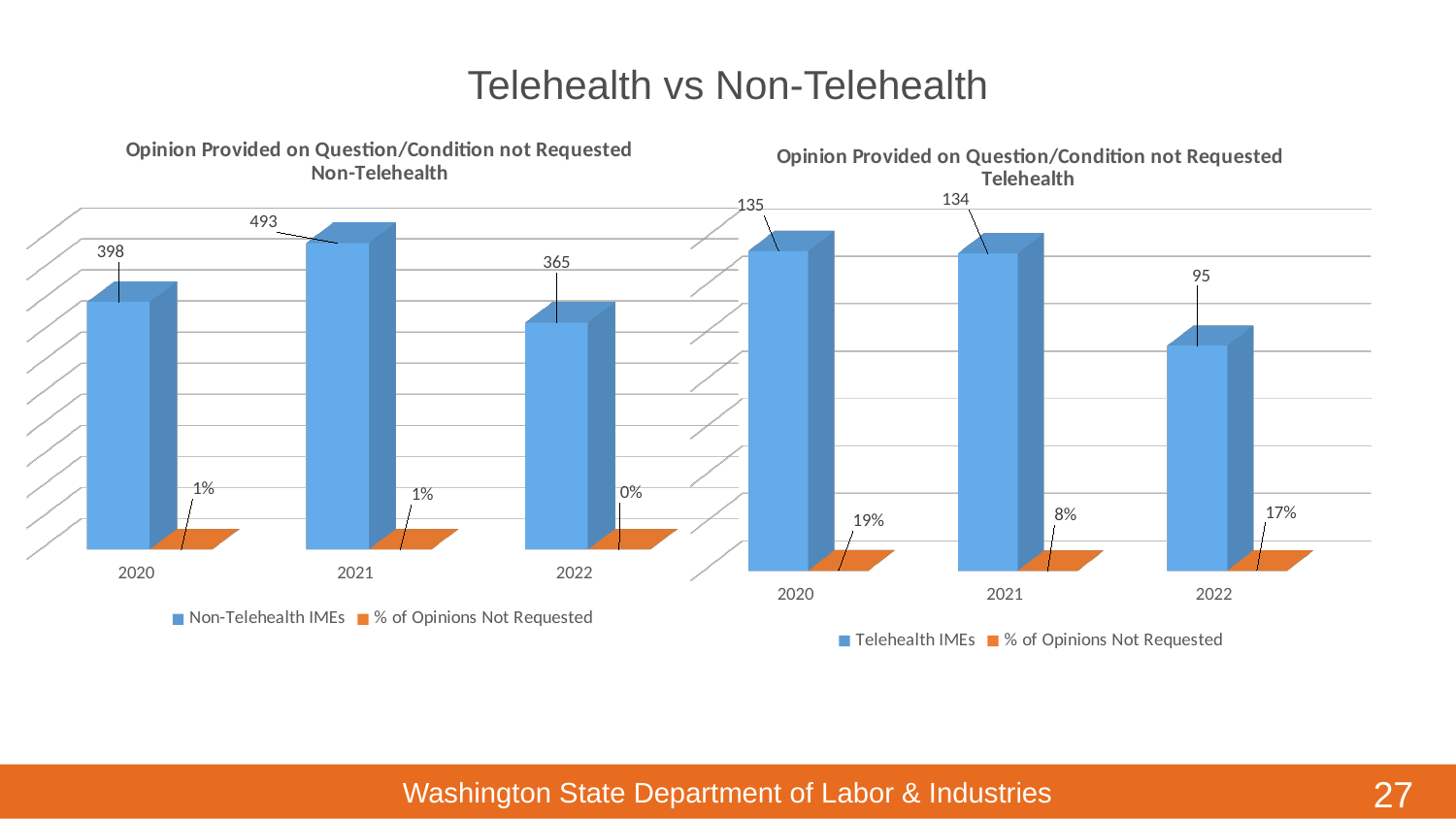

# Telehealth vs Non-Telehealth

[unsupported chart]

[unsupported chart]